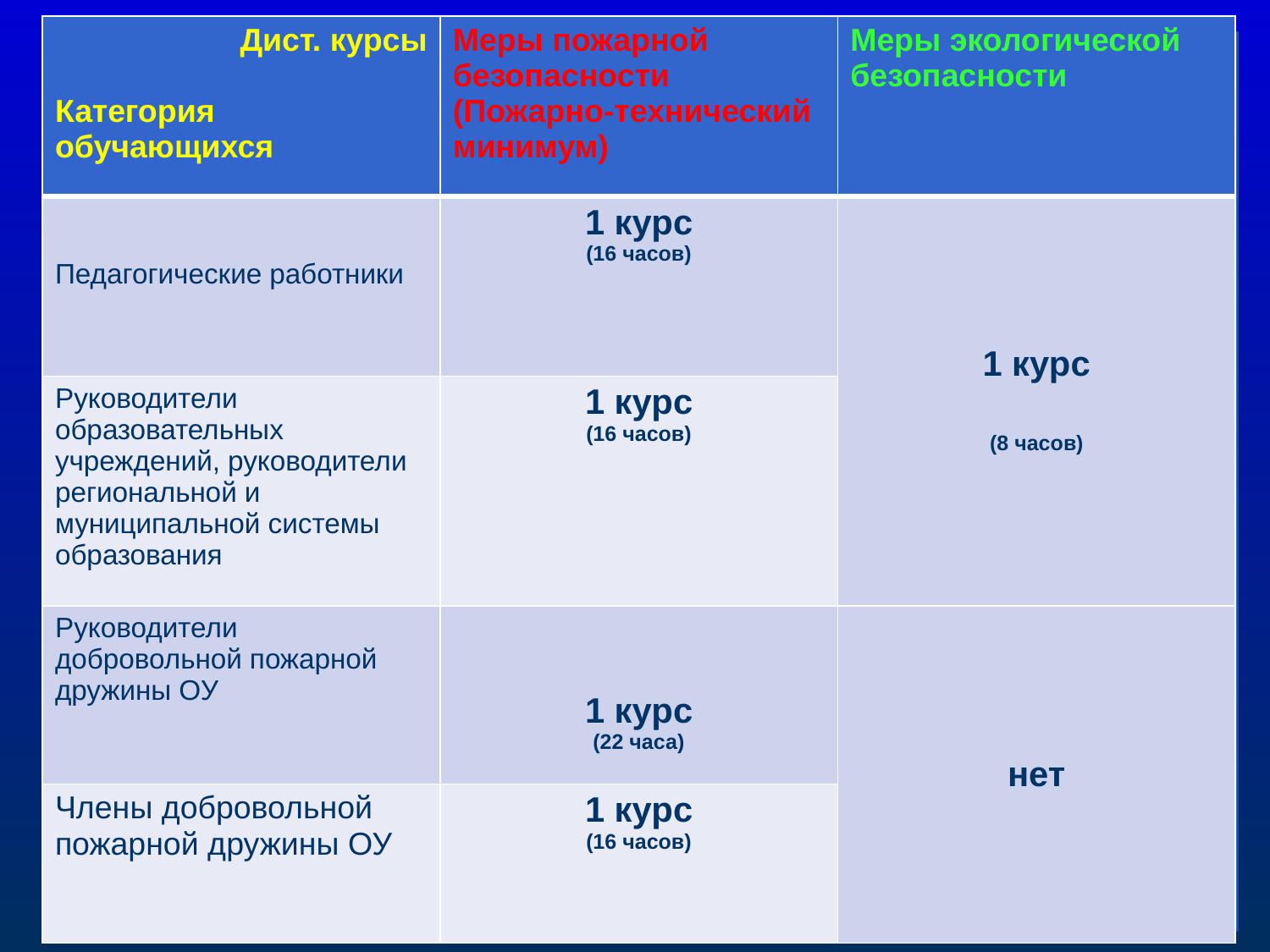

| Дист. курсы Категория обучающихся | Меры пожарной безопасности (Пожарно-технический минимум) | Меры экологической безопасности |
| --- | --- | --- |
| Педагогические работники | 1 курс (16 часов) | 1 курс (8 часов) |
| Руководители образовательных учреждений, руководители региональной и муниципальной системы образования | 1 курс (16 часов) |  |
| Руководители добровольной пожарной дружины ОУ | 1 курс (22 часа) | нет |
| Члены добровольной пожарной дружины ОУ | 1 курс (16 часов) |  |